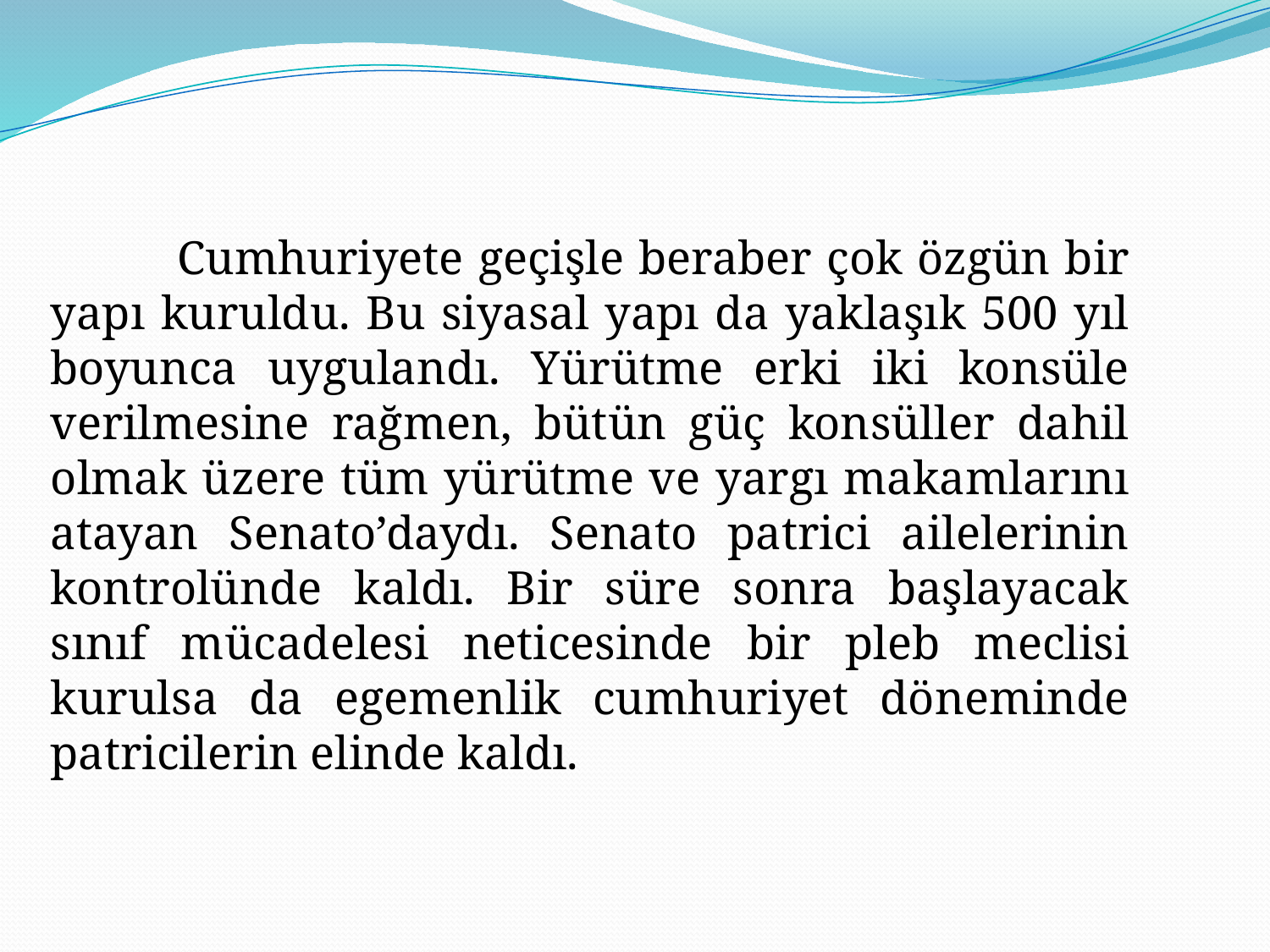

Cumhuriyete geçişle beraber çok özgün bir yapı kuruldu. Bu siyasal yapı da yaklaşık 500 yıl boyunca uygulandı. Yürütme erki iki konsüle verilmesine rağmen, bütün güç konsüller dahil olmak üzere tüm yürütme ve yargı makamlarını atayan Senato’daydı. Senato patrici ailelerinin kontrolünde kaldı. Bir süre sonra başlayacak sınıf mücadelesi neticesinde bir pleb meclisi kurulsa da egemenlik cumhuriyet döneminde patricilerin elinde kaldı.